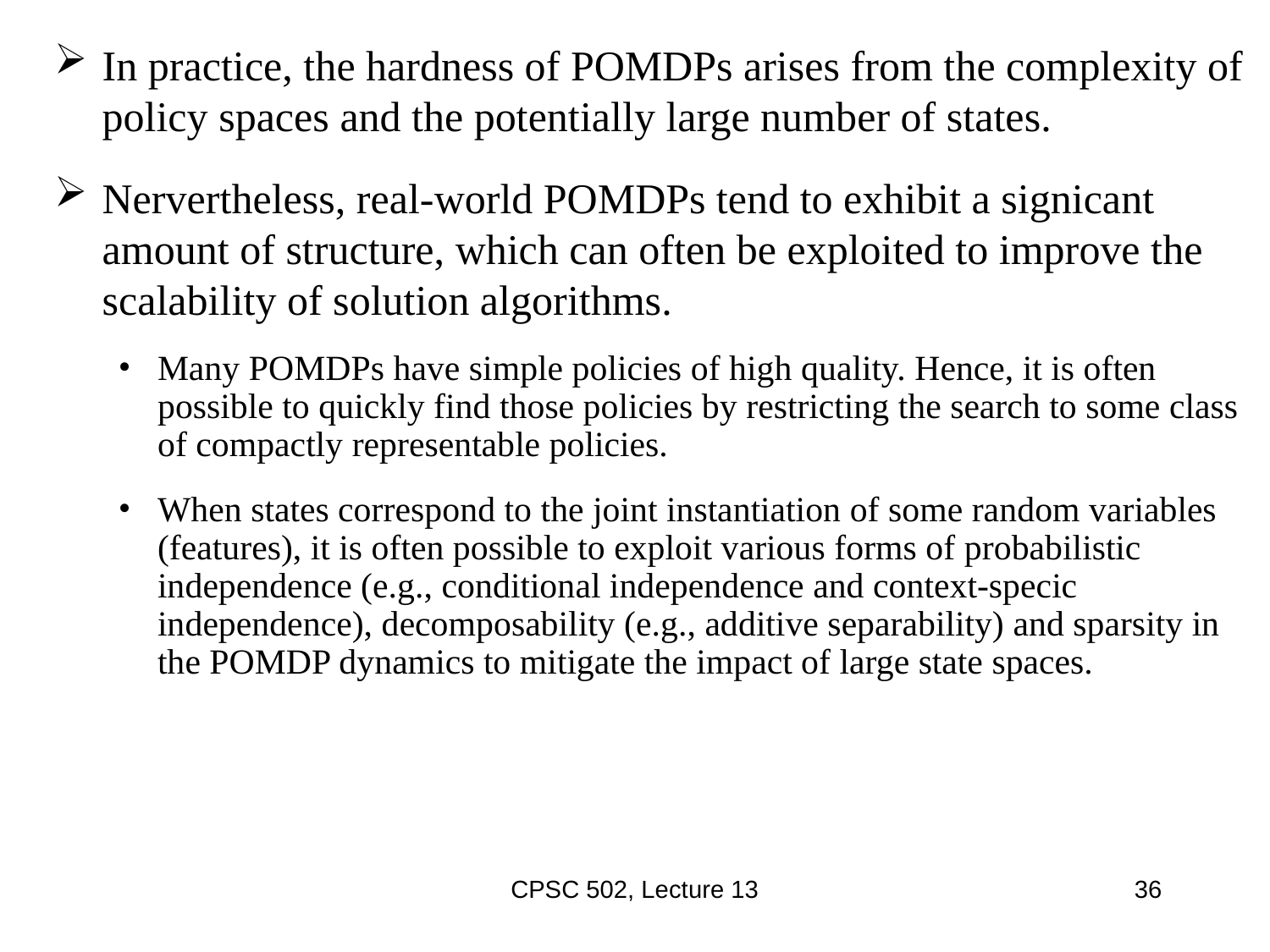

In practice, the hardness of POMDPs arises from the complexity of policy spaces and the potentially large number of states.
Nervertheless, real-world POMDPs tend to exhibit a signicant amount of structure, which can often be exploited to improve the scalability of solution algorithms.
Many POMDPs have simple policies of high quality. Hence, it is often possible to quickly find those policies by restricting the search to some class of compactly representable policies.
When states correspond to the joint instantiation of some random variables (features), it is often possible to exploit various forms of probabilistic independence (e.g., conditional independence and context-specic independence), decomposability (e.g., additive separability) and sparsity in the POMDP dynamics to mitigate the impact of large state spaces.
CPSC 502, Lecture 13
36